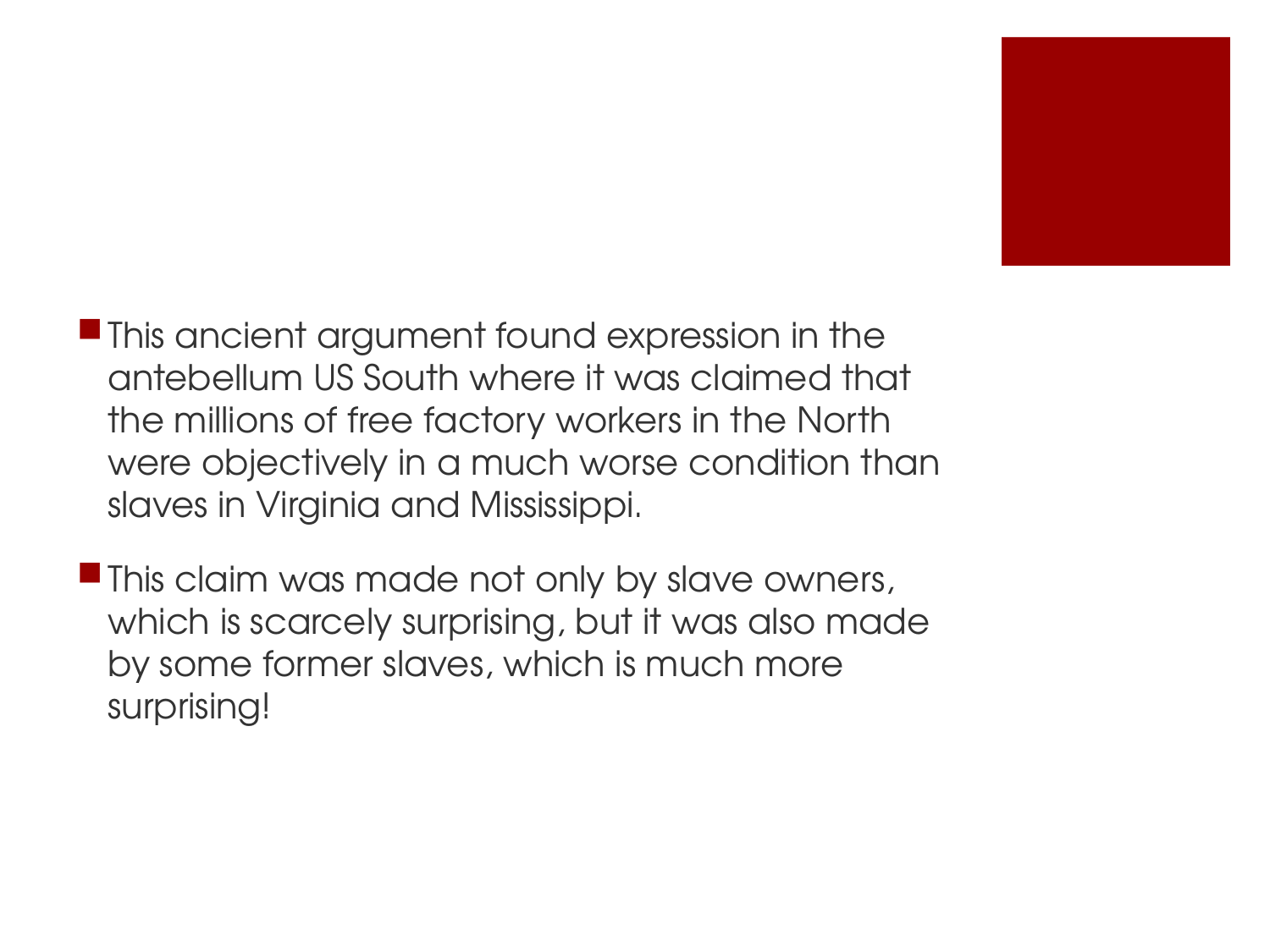

#
This ancient argument found expression in the antebellum US South where it was claimed that the millions of free factory workers in the North were objectively in a much worse condition than slaves in Virginia and Mississippi.
This claim was made not only by slave owners, which is scarcely surprising, but it was also made by some former slaves, which is much more surprising!